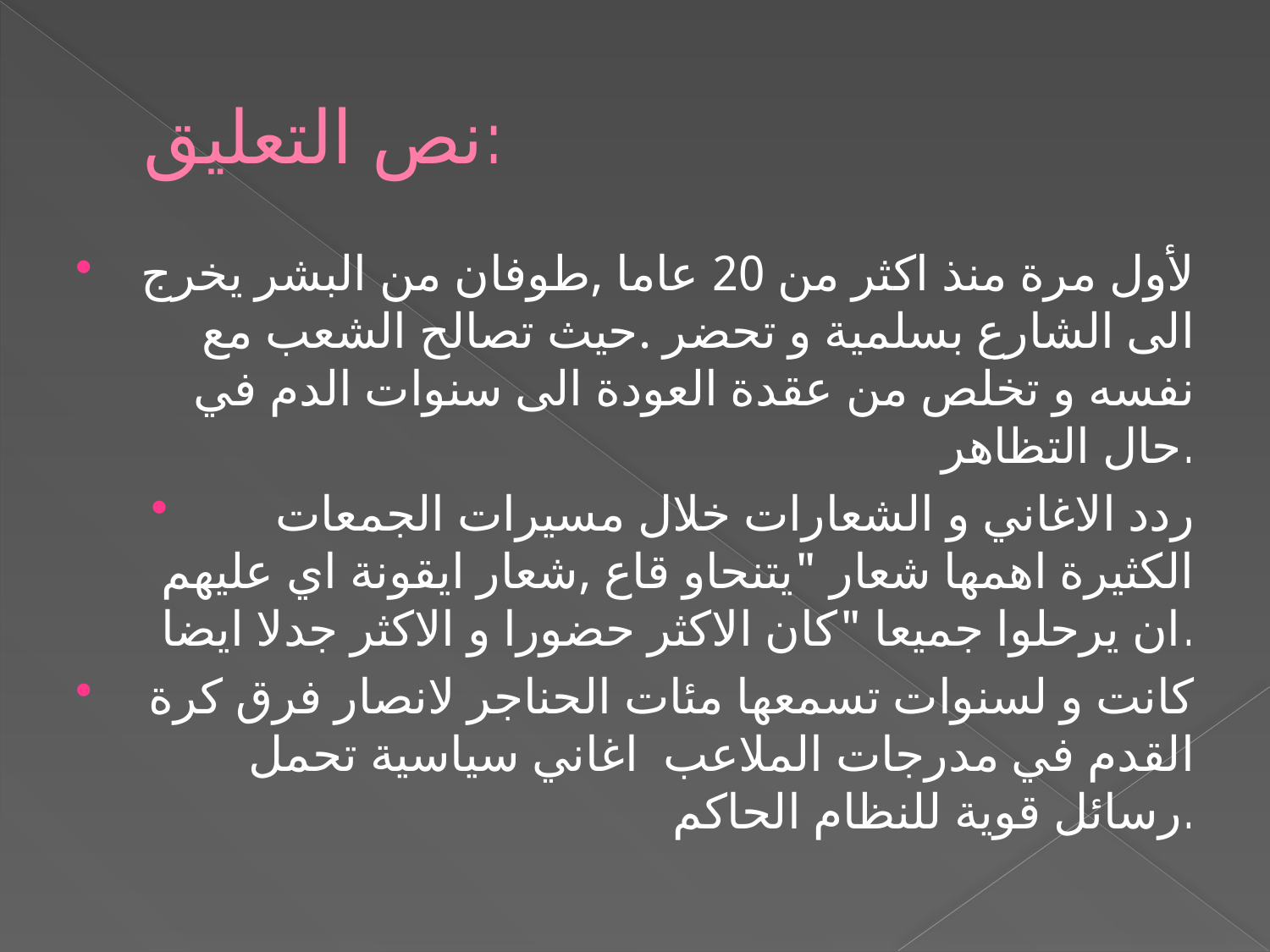

# نص التعليق:
لأول مرة منذ اكثر من 20 عاما ,طوفان من البشر يخرج الى الشارع بسلمية و تحضر .حيث تصالح الشعب مع نفسه و تخلص من عقدة العودة الى سنوات الدم في حال التظاهر.
ردد الاغاني و الشعارات خلال مسيرات الجمعات الكثيرة اهمها شعار "يتنحاو قاع ,شعار ايقونة اي عليهم ان يرحلوا جميعا "كان الاكثر حضورا و الاكثر جدلا ايضا.
 كانت و لسنوات تسمعها مئات الحناجر لانصار فرق كرة القدم في مدرجات الملاعب  اغاني سياسية تحمل رسائل قوية للنظام الحاكم.